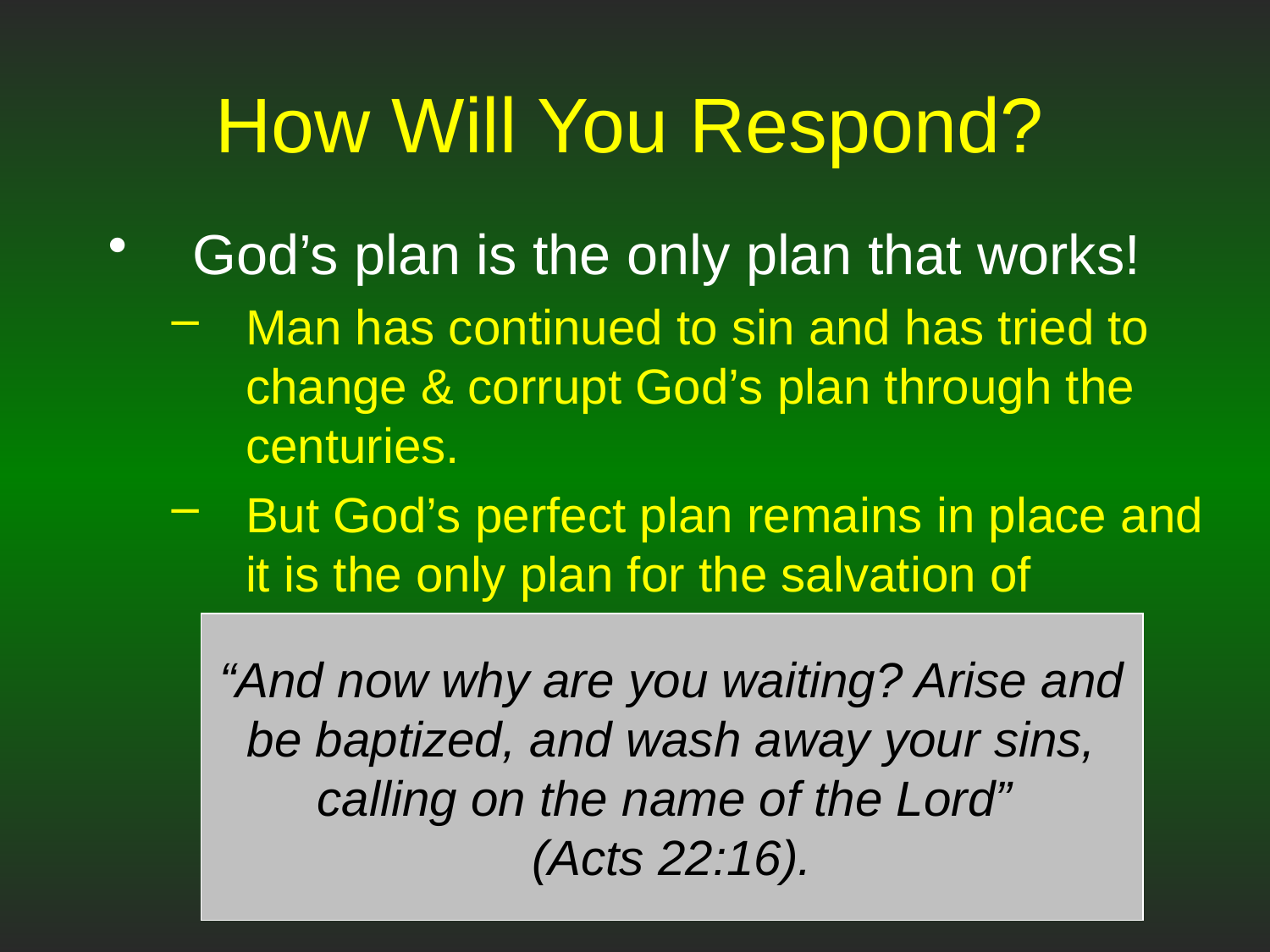

# How Will You Respond?
God’s plan is the only plan that works!
Man has continued to sin and has tried to change & corrupt God’s plan through the centuries.
But God’s perfect plan remains in place and it is the only plan for the salvation of mankind!
“And now why are you waiting? Arise and be baptized, and wash away your sins, calling on the name of the Lord”
(Acts 22:16).